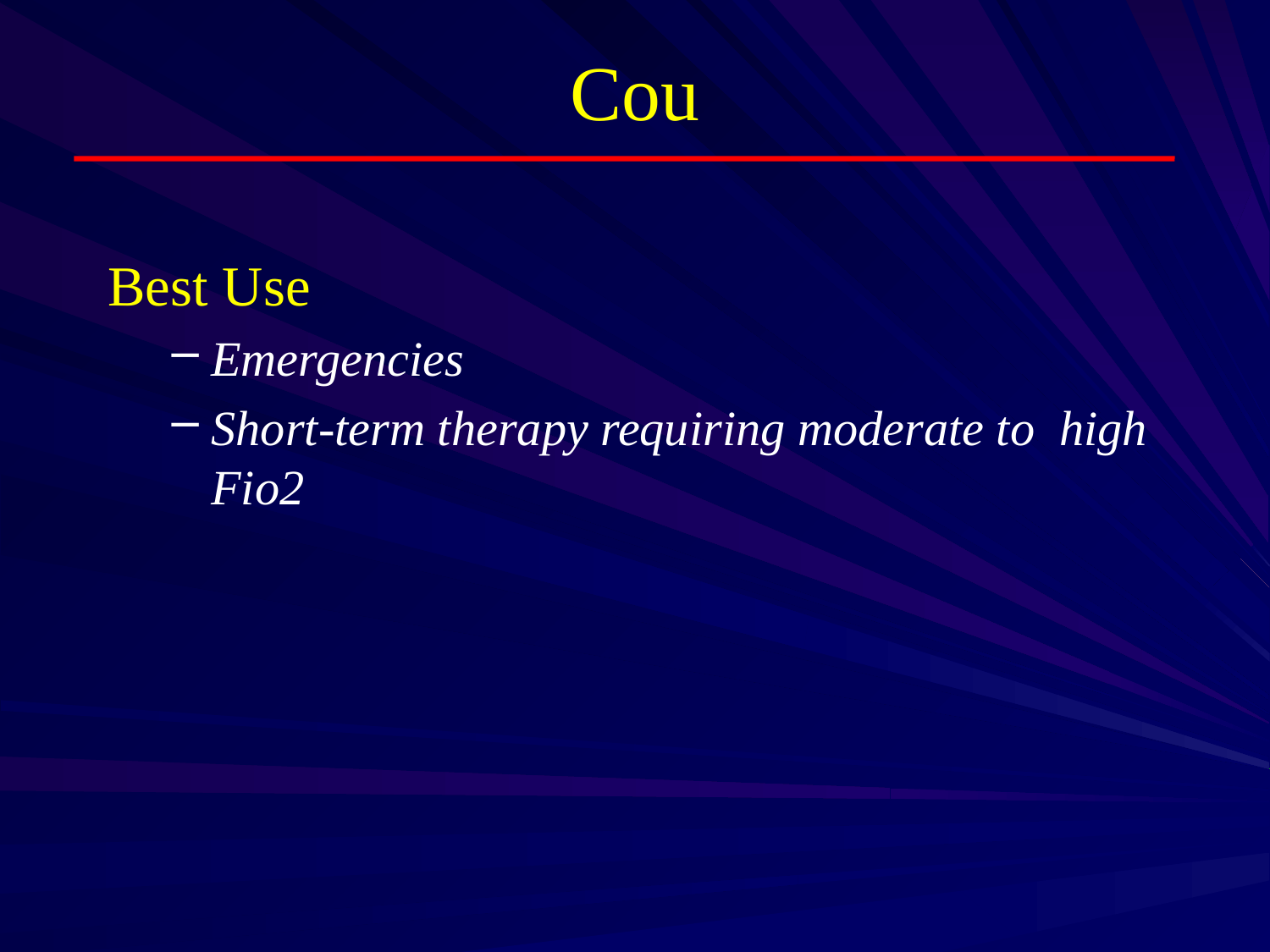

# Cou

Best Use
Emergencies
Short-term therapy requiring moderate to  high  Fio2